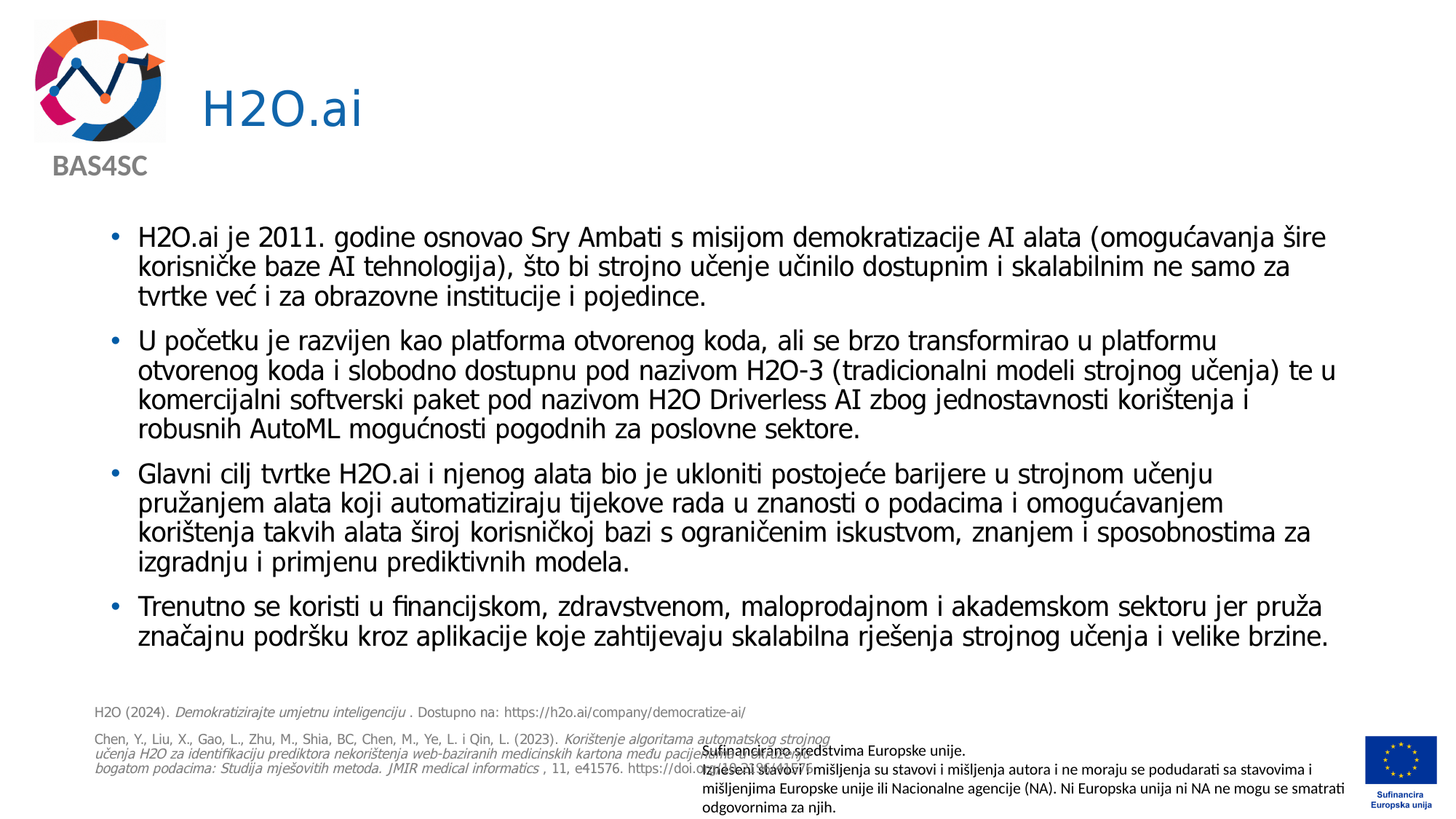

# H2O.ai
H2O.ai je 2011. godine osnovao Sry Ambati s misijom demokratizacije AI alata (omogućavanja šire korisničke baze AI tehnologija), što bi strojno učenje učinilo dostupnim i skalabilnim ne samo za tvrtke već i za obrazovne institucije i pojedince.
U početku je razvijen kao platforma otvorenog koda, ali se brzo transformirao u platformu otvorenog koda i slobodno dostupnu pod nazivom H2O-3 (tradicionalni modeli strojnog učenja) te u komercijalni softverski paket pod nazivom H2O Driverless AI zbog jednostavnosti korištenja i robusnih AutoML mogućnosti pogodnih za poslovne sektore.
Glavni cilj tvrtke H2O.ai i njenog alata bio je ukloniti postojeće barijere u strojnom učenju pružanjem alata koji automatiziraju tijekove rada u znanosti o podacima i omogućavanjem korištenja takvih alata široj korisničkoj bazi s ograničenim iskustvom, znanjem i sposobnostima za izgradnju i primjenu prediktivnih modela.
Trenutno se koristi u financijskom, zdravstvenom, maloprodajnom i akademskom sektoru jer pruža značajnu podršku kroz aplikacije koje zahtijevaju skalabilna rješenja strojnog učenja i velike brzine.
H2O (2024). Demokratizirajte umjetnu inteligenciju . Dostupno na: https://h2o.ai/company/democratize-ai/
Chen, Y., Liu, X., Gao, L., Zhu, M., Shia, BC, Chen, M., Ye, L. i Qin, L. (2023). Korištenje algoritama automatskog strojnog učenja H2O za identifikaciju prediktora nekorištenja web-baziranih medicinskih kartona među pacijentima u okruženju bogatom podacima: Studija mješovitih metoda. JMIR medical informatics , 11, e41576. https://doi.org/10.2196/41576